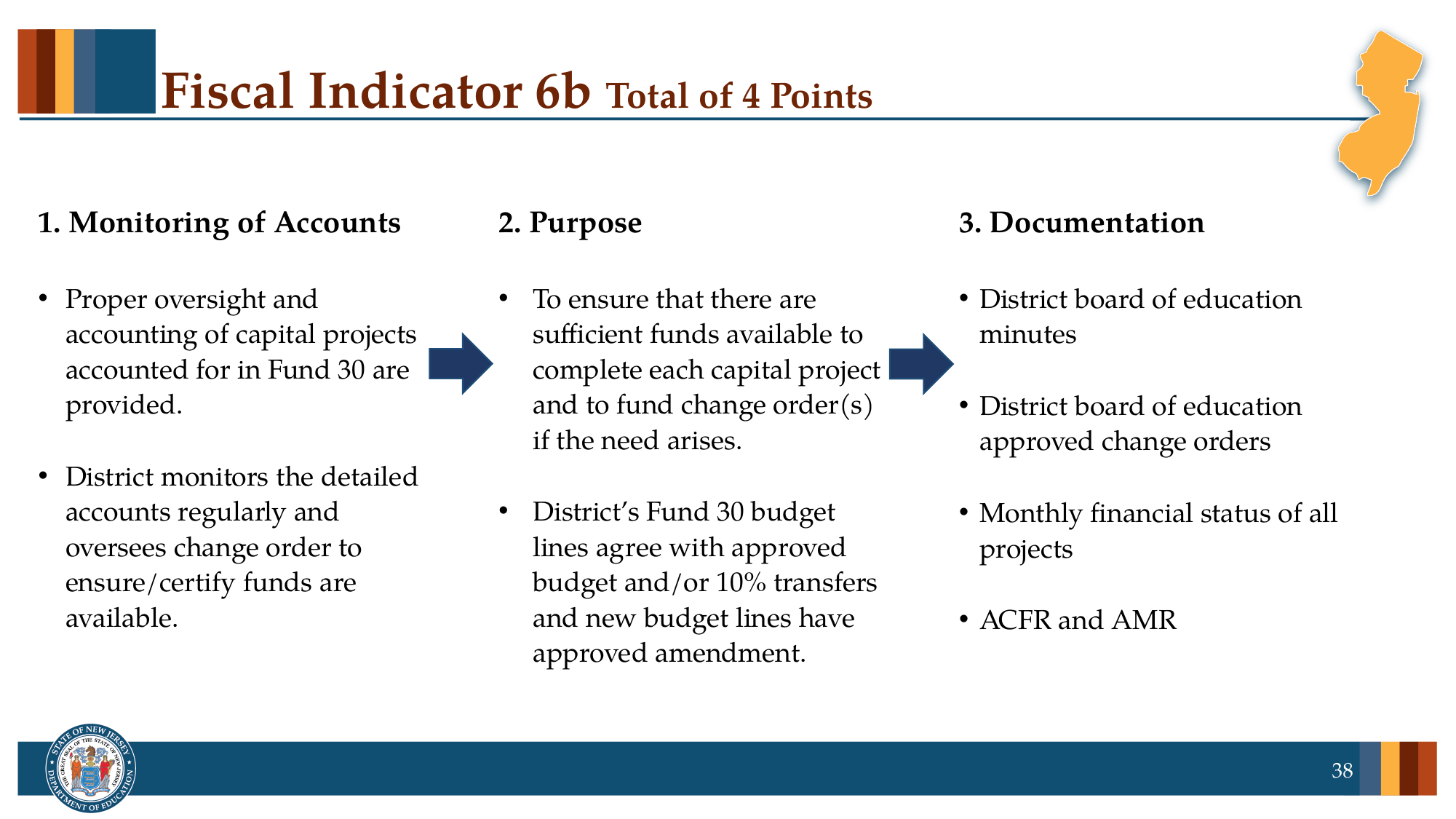

# Fiscal Indicator 6b Total of 4 Points
1. Monitoring of Accounts
2. Purpose
3. Documentation
Proper oversight and accounting of capital projects accounted for in Fund 30 are provided.
District monitors the detailed accounts regularly and oversees change order to ensure/certify funds are available.
To ensure that there are sufficient funds available to complete each capital project and to fund change order(s) if the need arises.
District’s Fund 30 budget lines agree with approved budget and/or 10% transfers and new budget lines have approved amendment.
District board of education minutes
District board of education approved change orders
Monthly financial status of all projects
ACFR and AMR
38